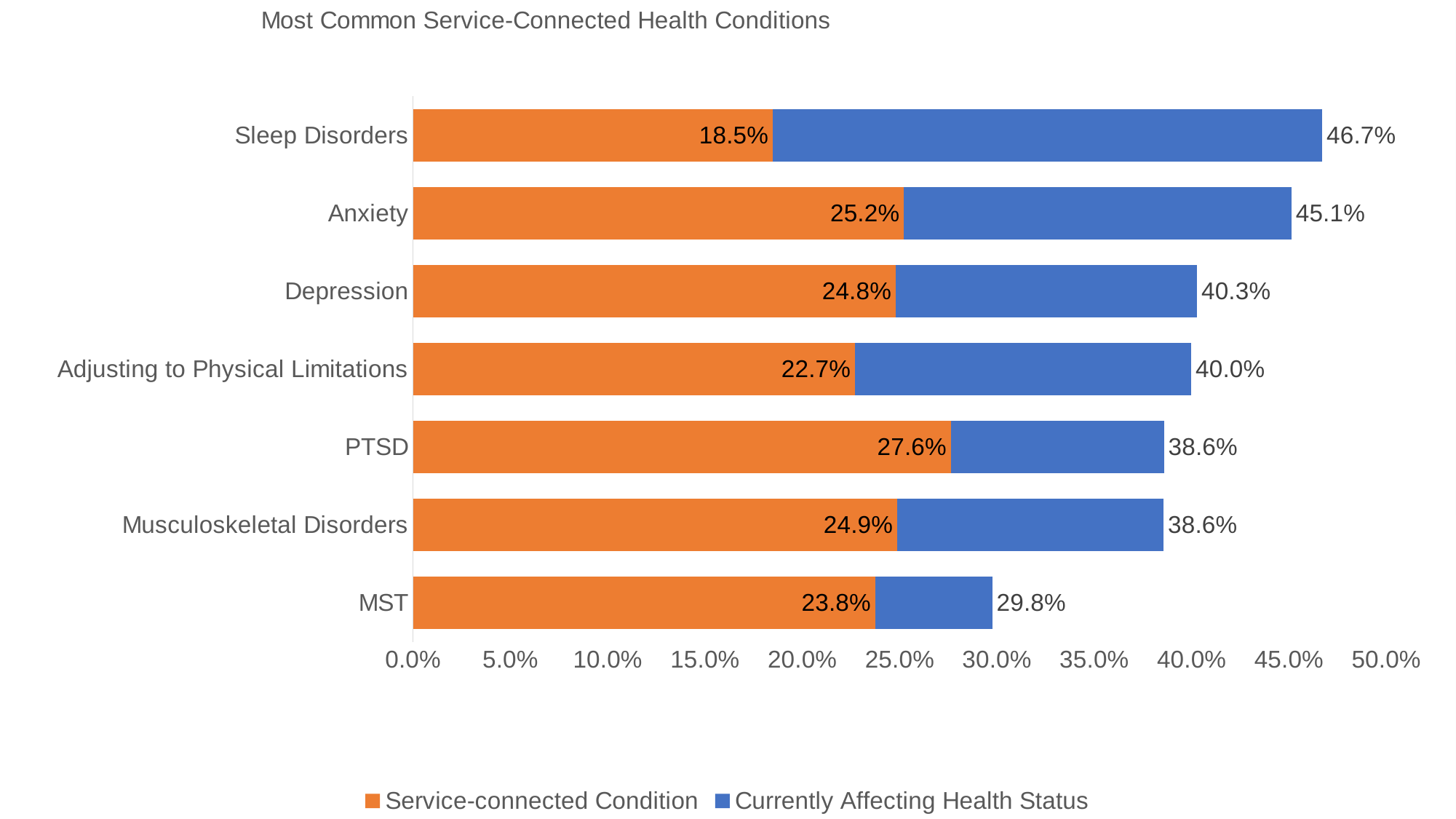

### Chart: Most Common Service-Connected Health Conditions

| Category | Currently Affecting Health Status | Service-connected Condition |
|---|---|---|
| MST | 0.297596153846154 | 0.2375 |
| Musculoskeletal Disorders | 0.38571428571428573 | 0.24876847290640394 |
| PTSD | 0.38583690987124464 | 0.27639484978540774 |
| Adjusting to Physical Limitations | 0.399896265560166 | 0.22717842323651452 |
| Depression | 0.40285354595048256 | 0.24800671422576584 |
| Anxiety | 0.451338199513382 | 0.2522303325223033 |
| Sleep Disorders | 0.4671814671814672 | 0.18484555984555984 |
# Healthcare Access (2024)

23